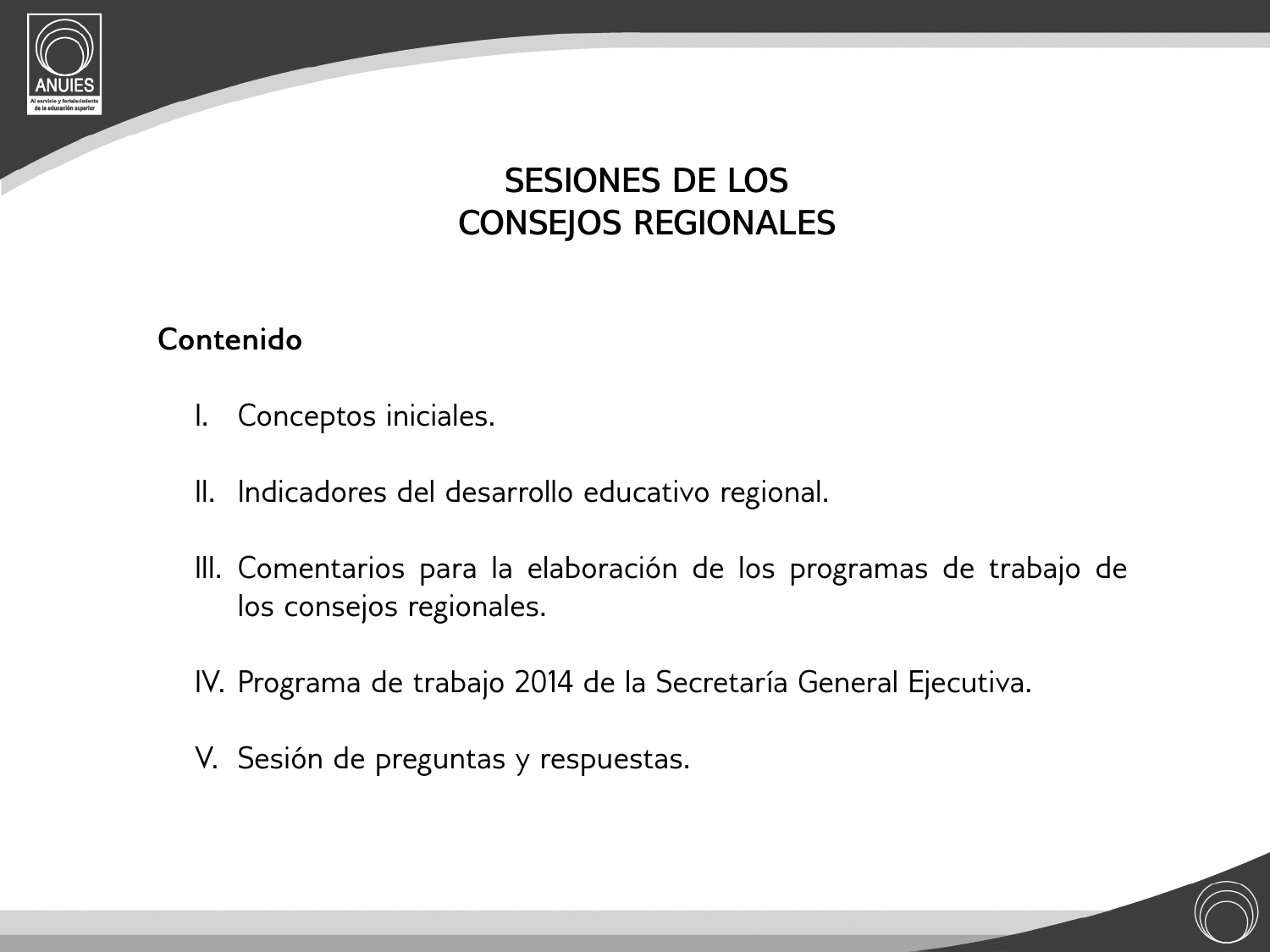

SESIONES DE LOS
CONSEJOS REGIONALES
Contenido

Conceptos iniciales.

Indicadores del desarrollo educativo regional.

Comentarios para la elaboración de los programas de trabajo de los consejos regionales.

Programa de trabajo 2014 de la Secretaría General Ejecutiva.

Sesión de preguntas y respuestas.